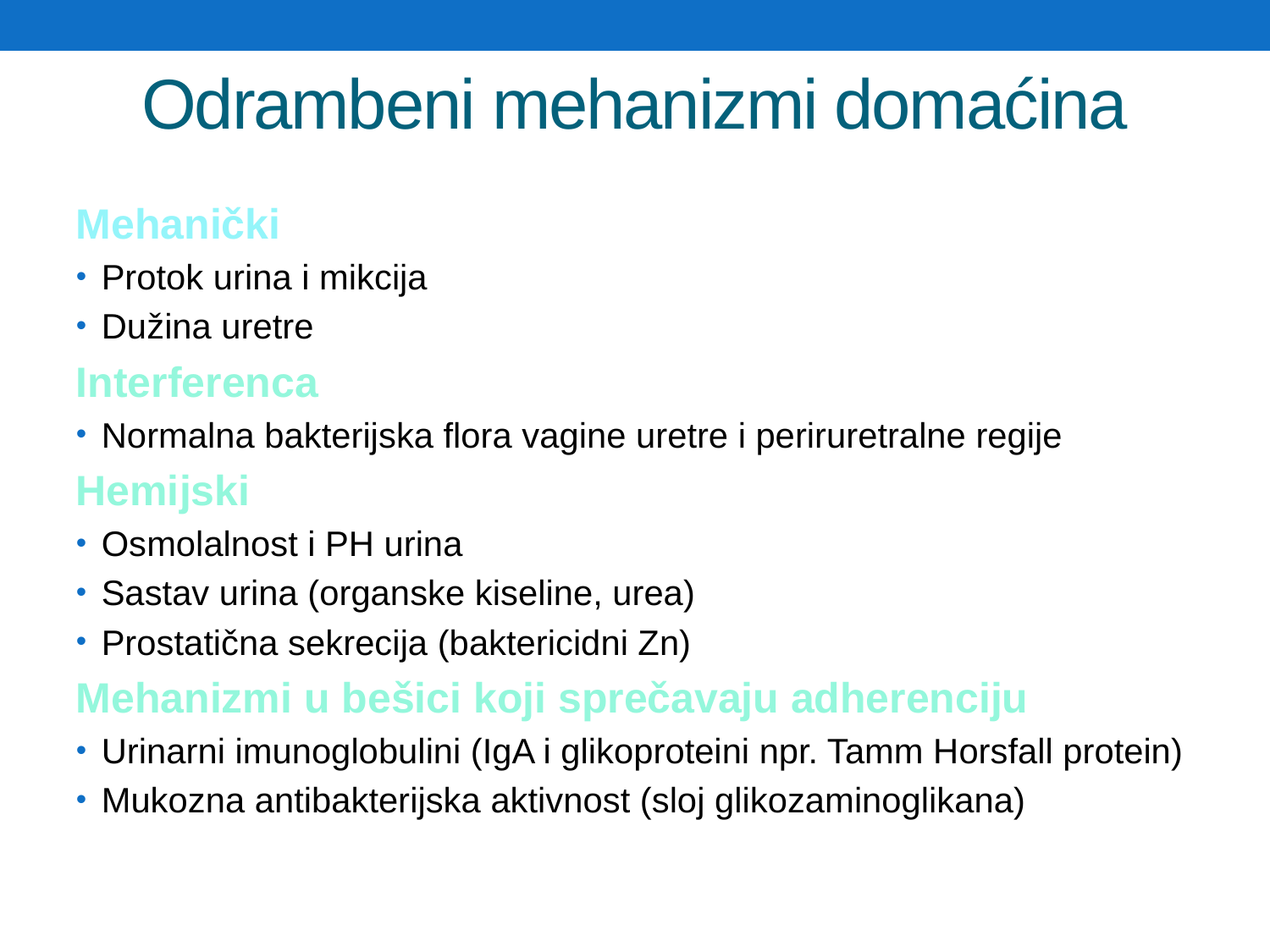

# Odrambeni mehanizmi domaćina
Mehanički
Protok urina i mikcija
Dužina uretre
Interferenca
Normalna bakterijska flora vagine uretre i periruretralne regije
Hemijski
Osmolalnost i PH urina
Sastav urina (organske kiseline, urea)
Prostatična sekrecija (baktericidni Zn)
Mehanizmi u bešici koji sprečavaju adherenciju
Urinarni imunoglobulini (IgA i glikoproteini npr. Tamm Horsfall protein)
Mukozna antibakterijska aktivnost (sloj glikozaminoglikana)